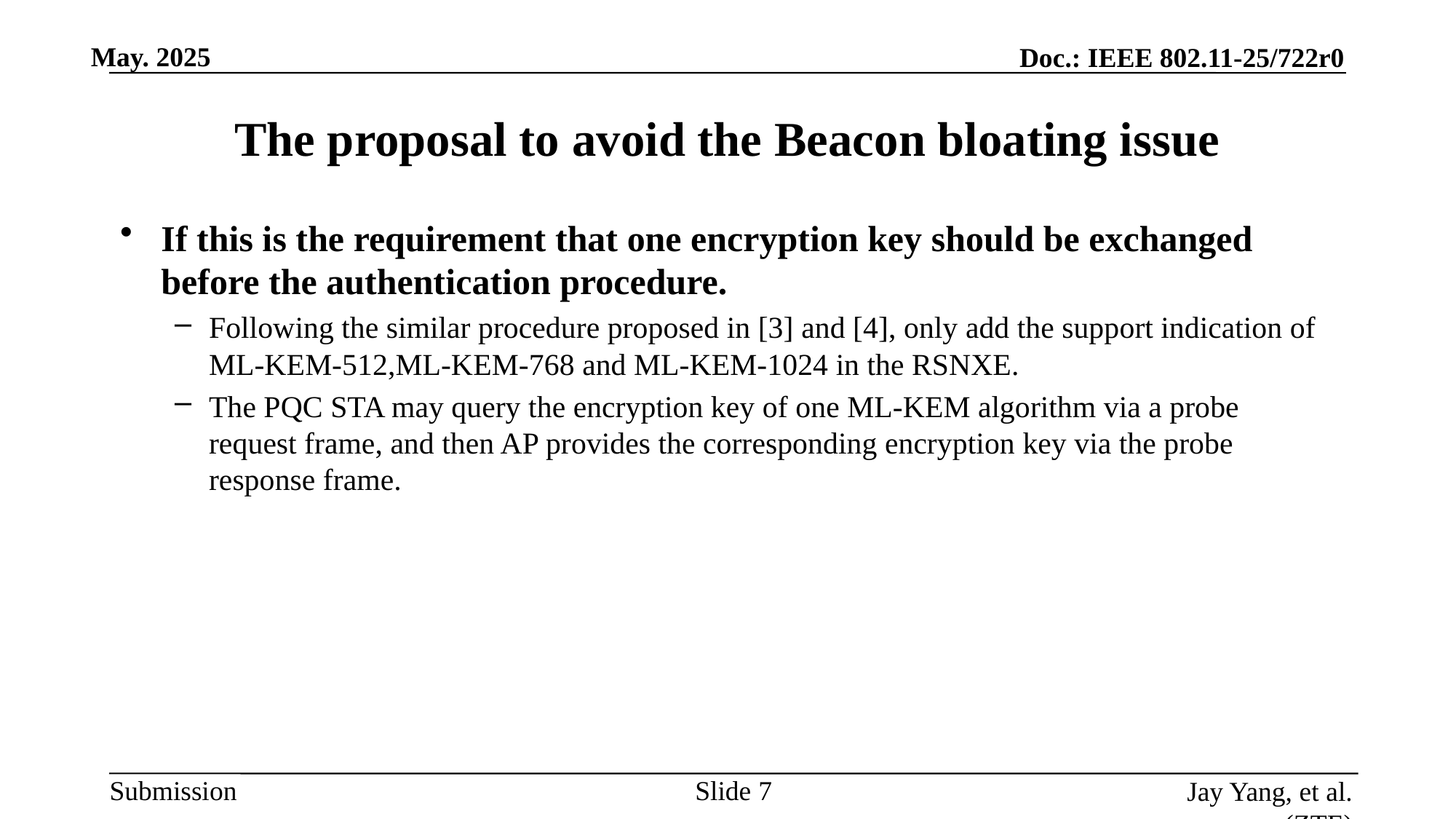

# The proposal to avoid the Beacon bloating issue
If this is the requirement that one encryption key should be exchanged before the authentication procedure.
Following the similar procedure proposed in [3] and [4], only add the support indication of ML-KEM-512,ML-KEM-768 and ML-KEM-1024 in the RSNXE.
The PQC STA may query the encryption key of one ML-KEM algorithm via a probe request frame, and then AP provides the corresponding encryption key via the probe response frame.
Slide 7
Jay Yang, et al. (ZTE)